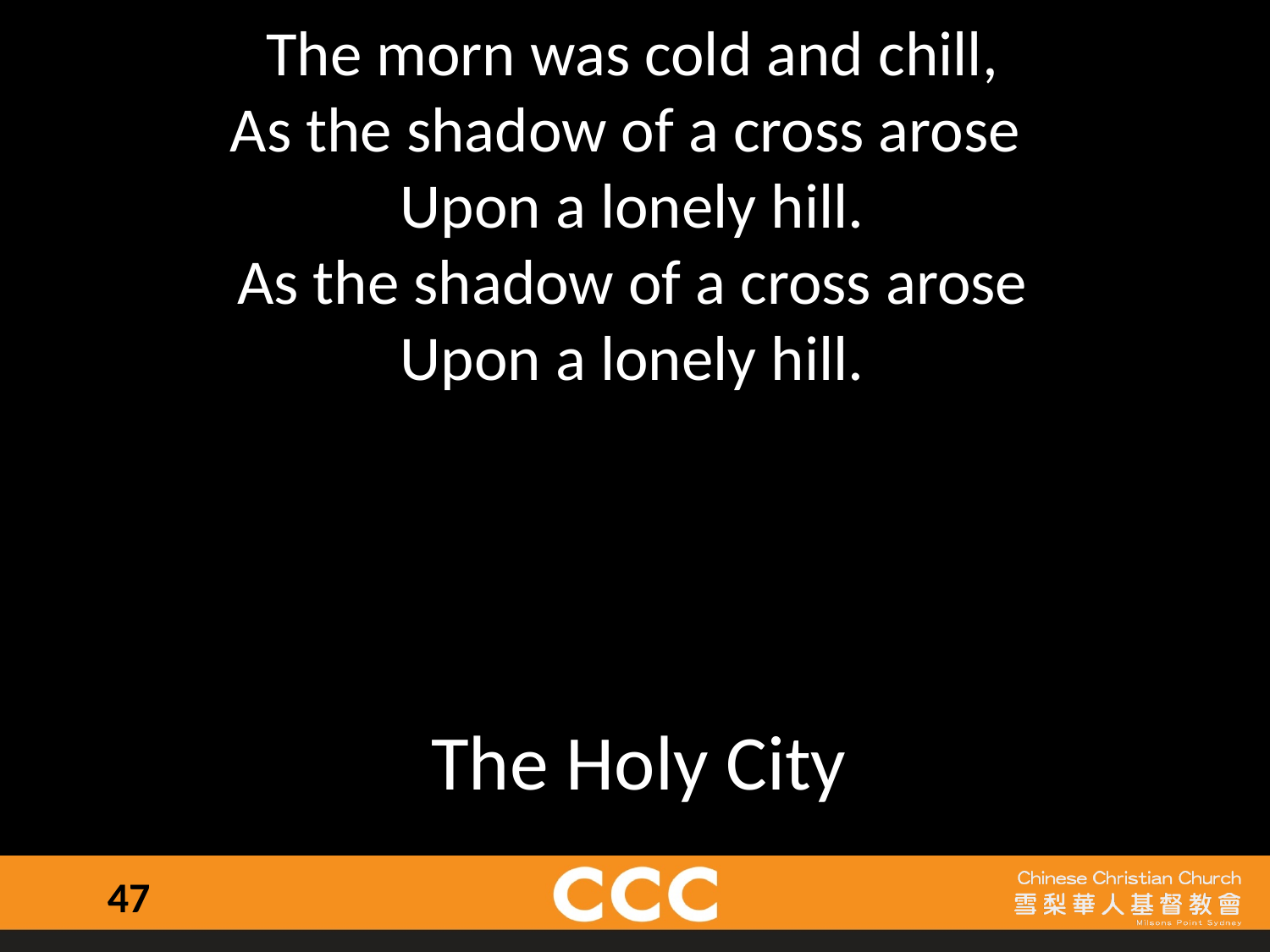

The morn was cold and chill,
As the shadow of a cross arose
Upon a lonely hill.
As the shadow of a cross arose
Upon a lonely hill.
The Holy City

47